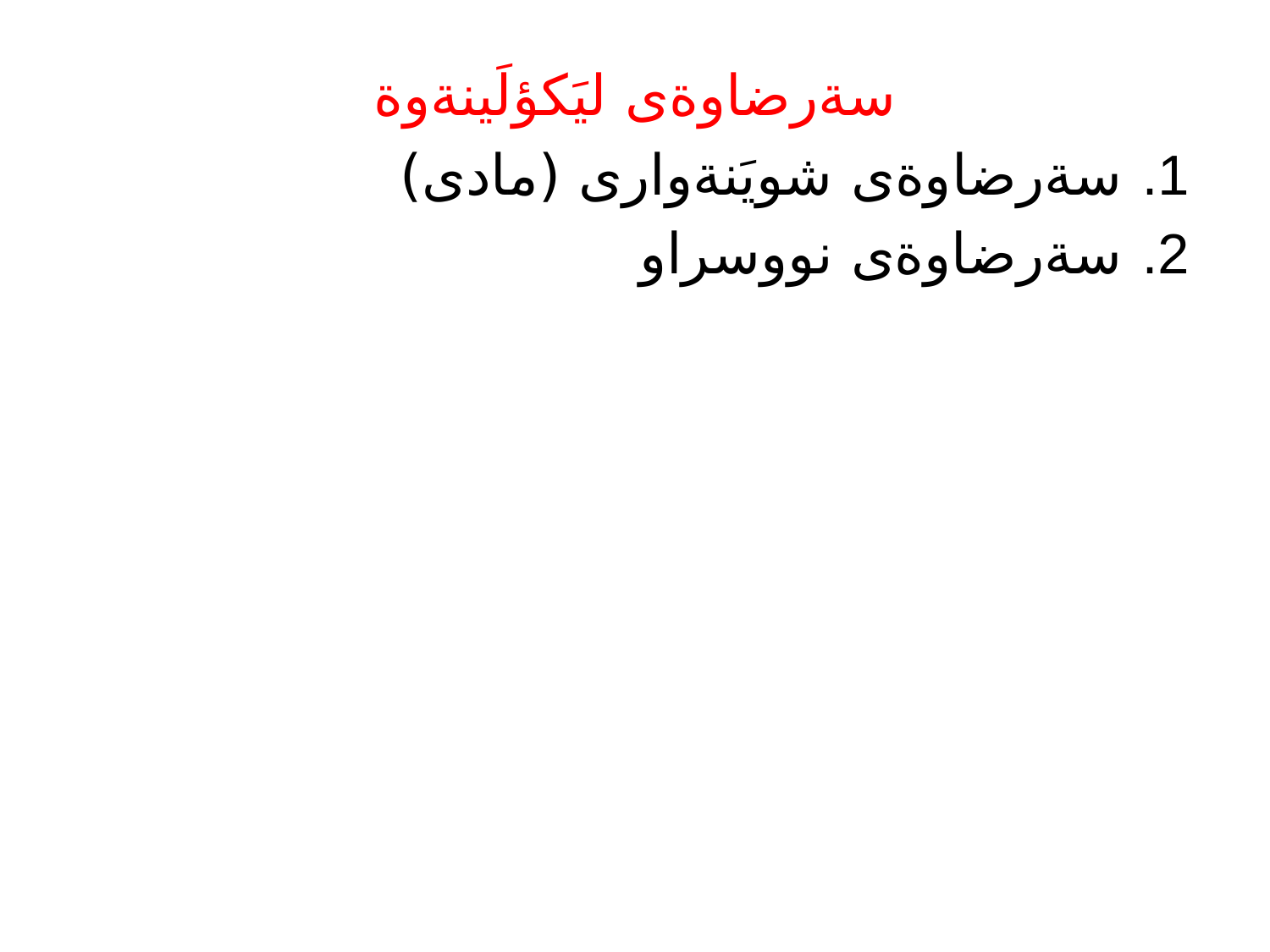

سةرضاوةى ليَكؤلَينةوة
سةرضاوةى شويَنةوارى (مادى)
سةرضاوةى نووسراو